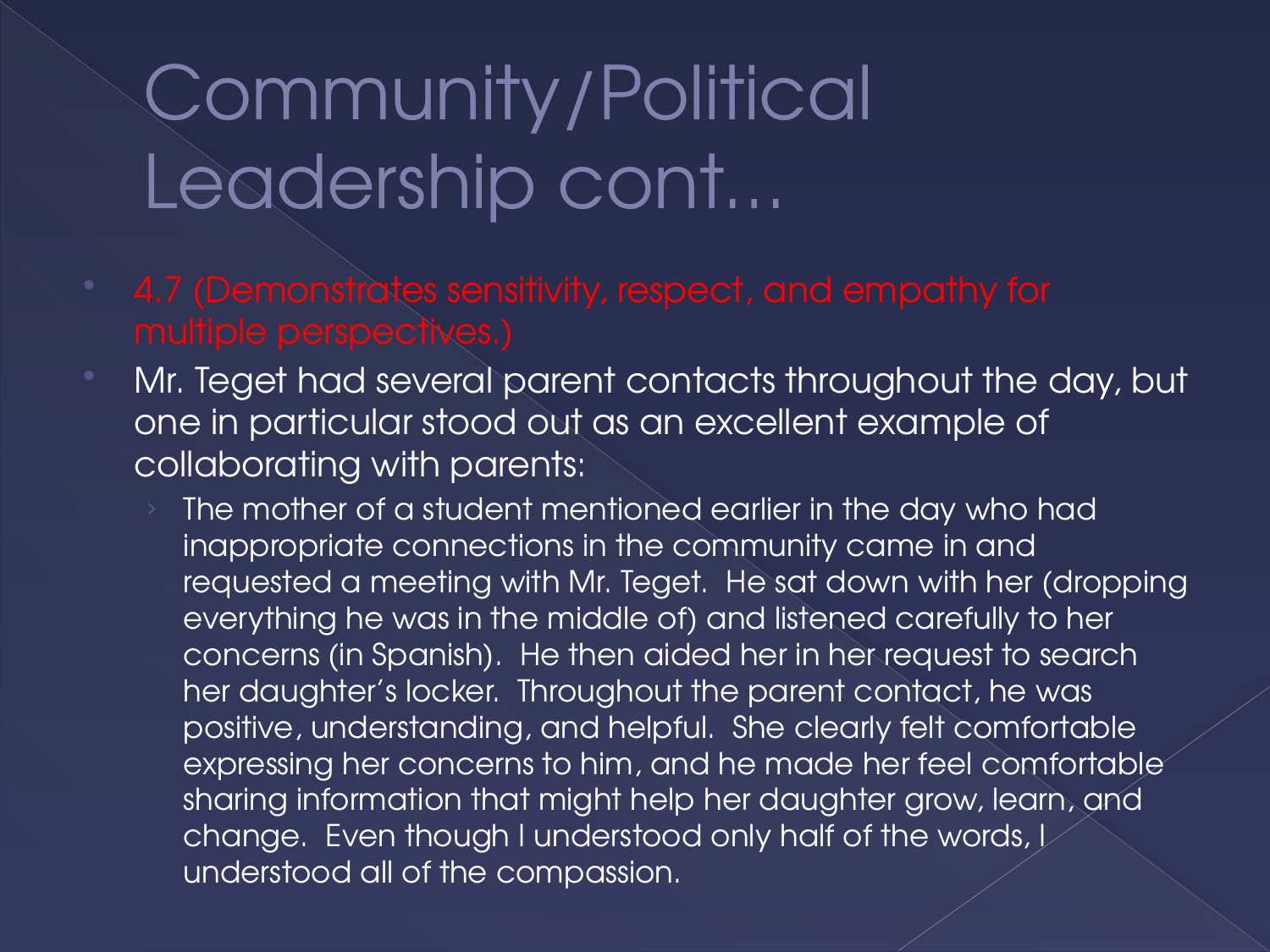

# Community/Political Leadership cont…
4.7 (Demonstrates sensitivity, respect, and empathy for multiple perspectives.)
Mr. Teget had several parent contacts throughout the day, but one in particular stood out as an excellent example of collaborating with parents:
The mother of a student mentioned earlier in the day who had inappropriate connections in the community came in and requested a meeting with Mr. Teget.  He sat down with her (dropping everything he was in the middle of) and listened carefully to her concerns (in Spanish).  He then aided her in her request to search her daughter’s locker.  Throughout the parent contact, he was positive, understanding, and helpful.  She clearly felt comfortable expressing her concerns to him, and he made her feel comfortable sharing information that might help her daughter grow, learn, and change.  Even though I understood only half of the words, I understood all of the compassion.